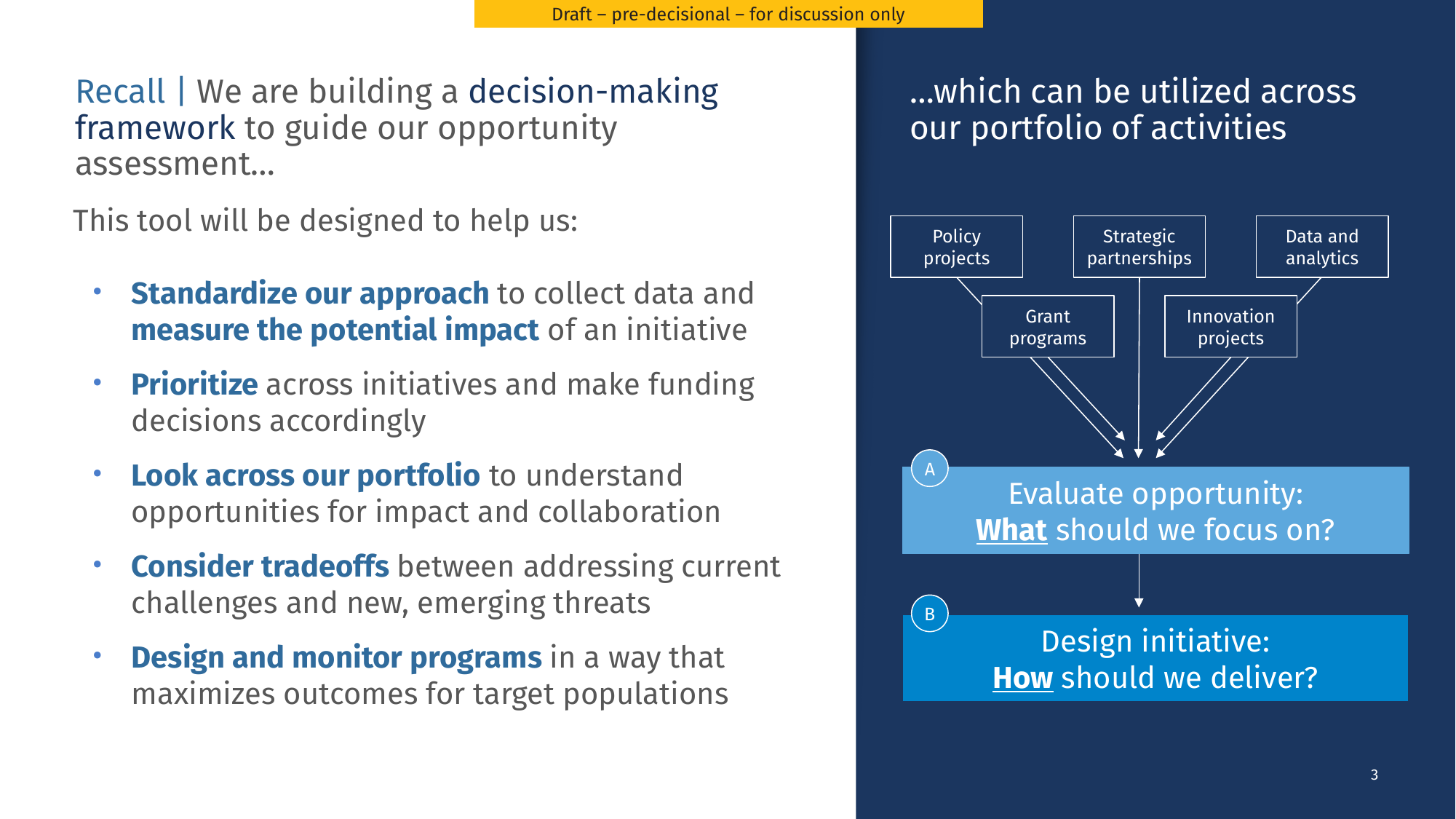

Draft – pre-decisional – for discussion only
# Recall | We are building a decision-making framework to guide our opportunity assessment…
…which can be utilized across      our portfolio of activities
This tool will be designed to help us:

Standardize our approach to collect data and measure the potential impact of an initiative
Prioritize across initiatives and make funding decisions accordingly
Look across our portfolio to understand opportunities for impact and collaboration
Consider tradeoffs between addressing current challenges and new, emerging threats
Design and monitor programs in a way that maximizes outcomes for target populations

Policy projects
Strategic partnerships
Data and analytics
Grant programs
Innovation projects
A
Evaluate opportunity:
What should we focus on?
B
Design initiative:
How should we deliver?